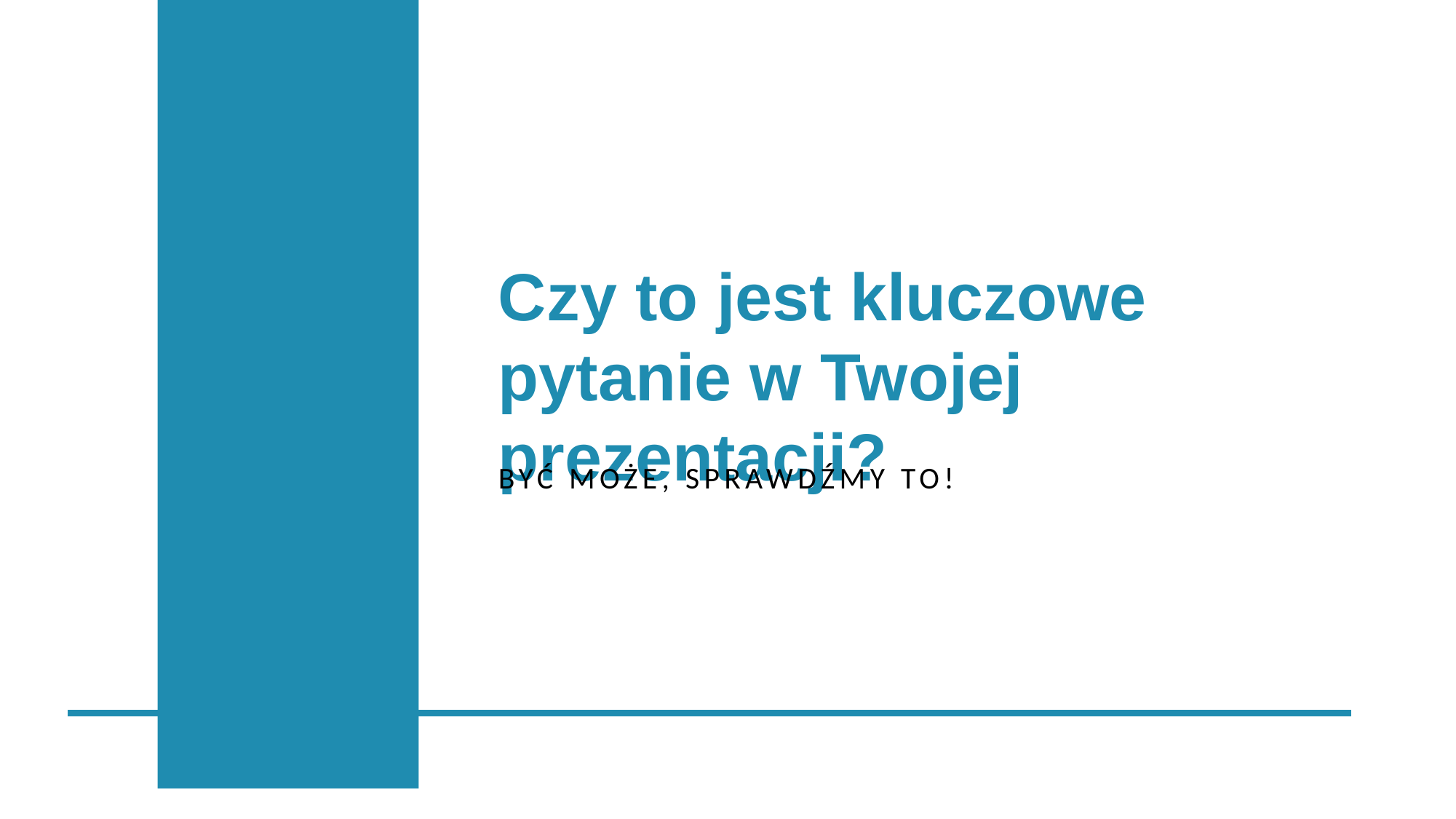

Czy to jest kluczowe pytanie w Twojej prezentacji?
BYĆ MOŻE, SPRAWDŹMY TO!